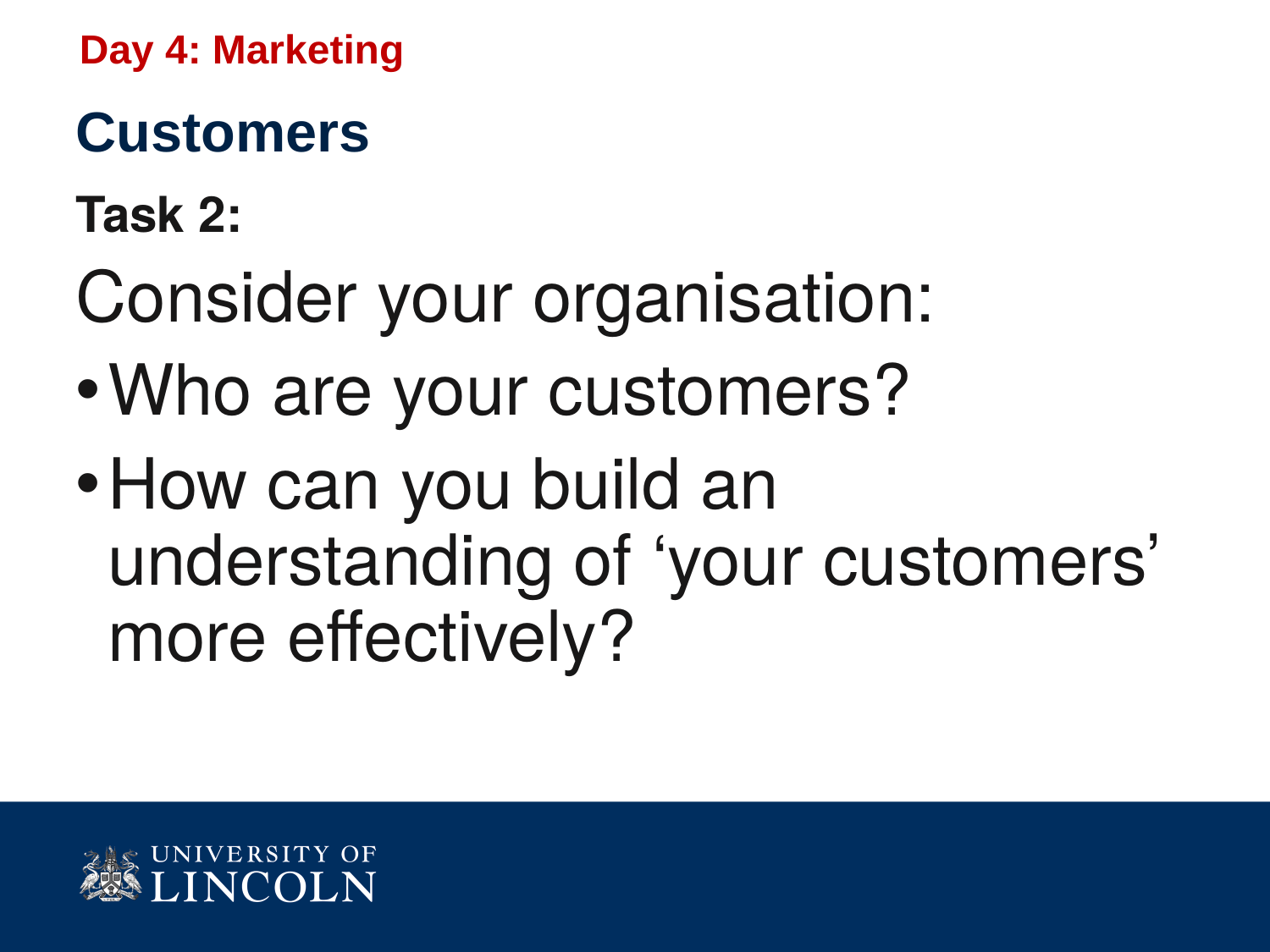

Day 4: Marketing
# Customers
Task 2:
Consider your organisation:
Who are your customers?
How can you build an understanding of ‘your customers’ more effectively?